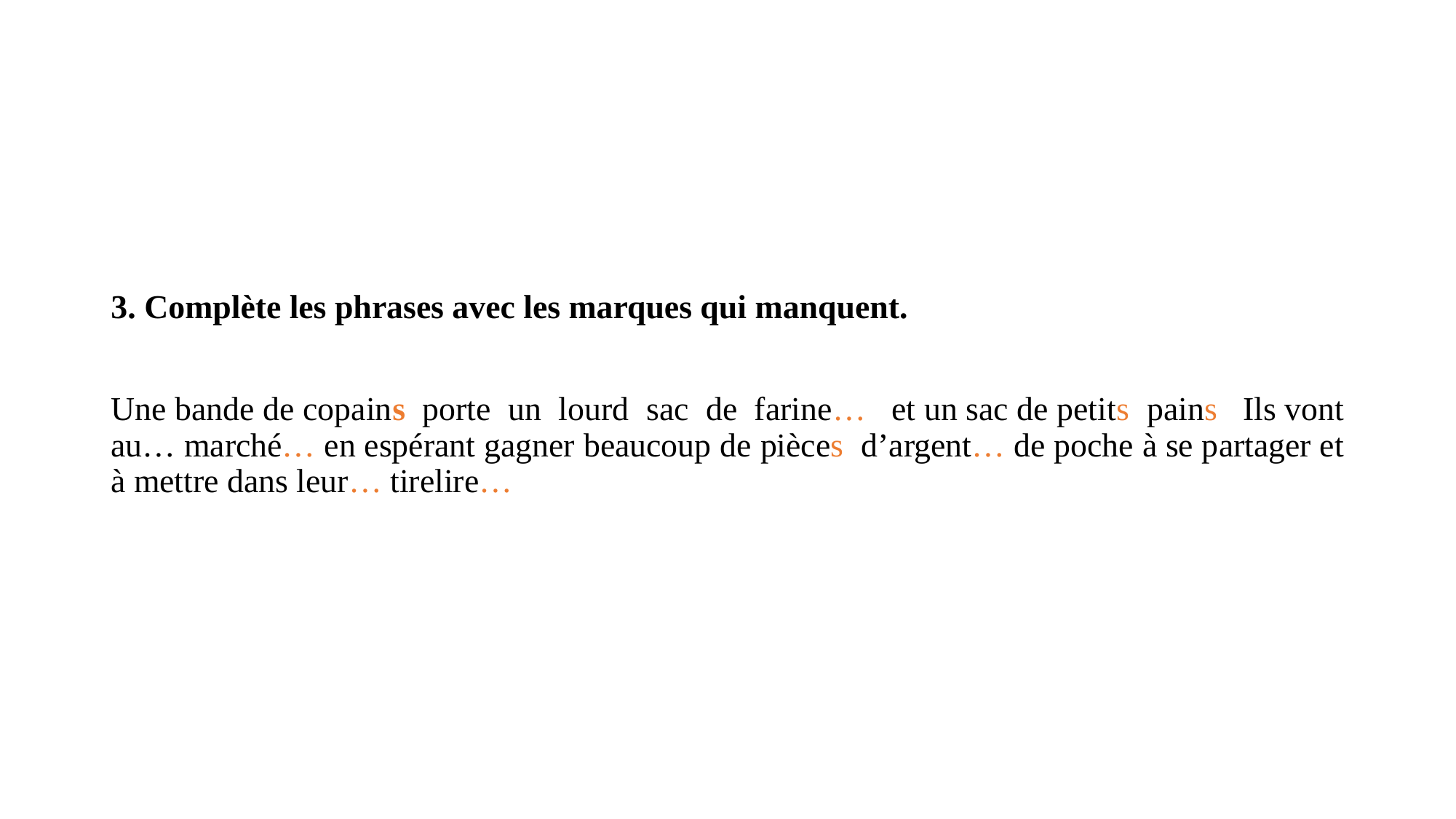

#

3. Complète les phrases avec les marques qui manquent.

Une bande de copains  porte  un  lourd  sac  de  farine…   et un sac de petits  pains   Ils vont au… marché… en espérant gagner beaucoup de pièces  d’argent… de poche à se partager et à mettre dans leur… tirelire…